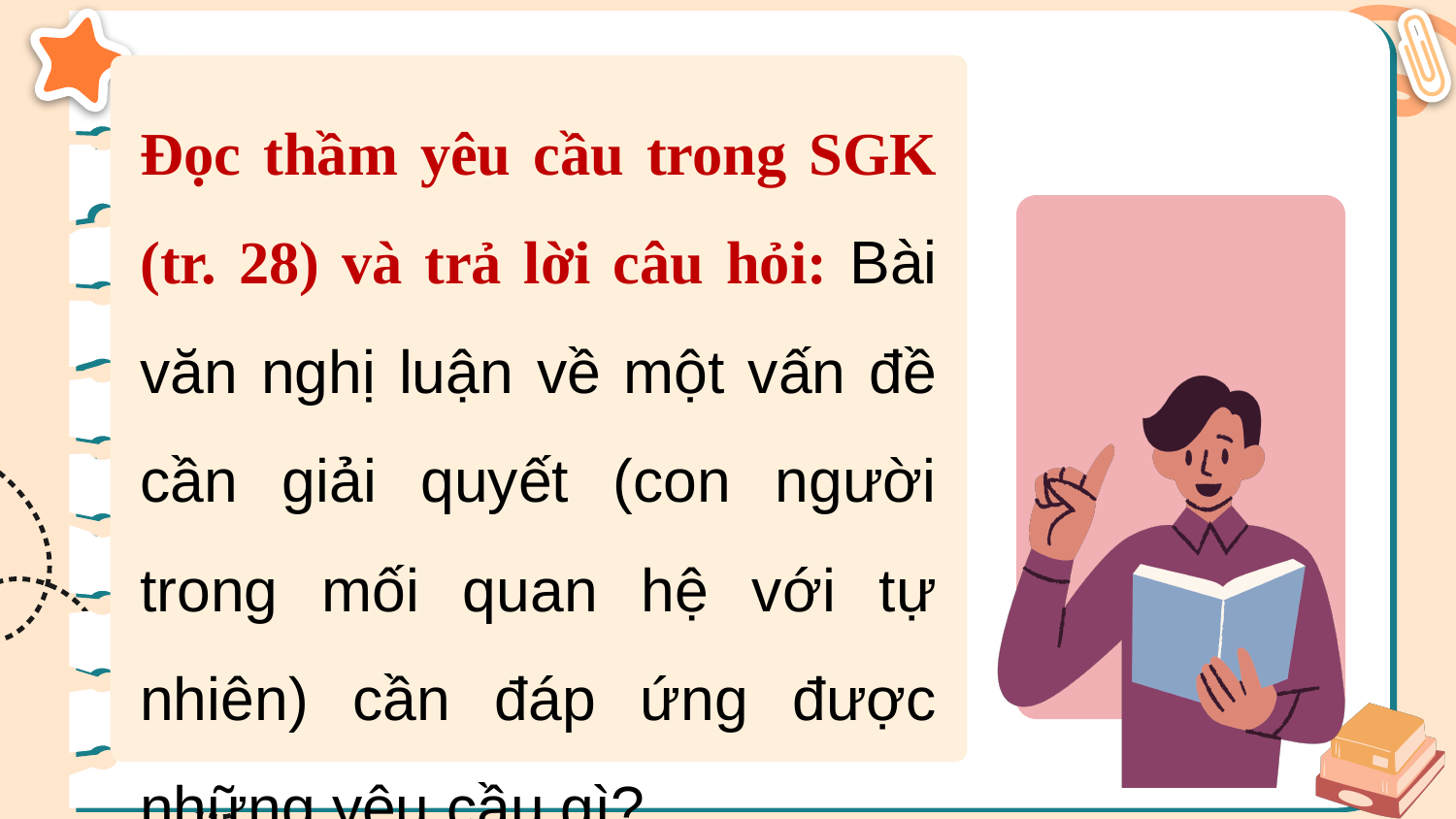

Đọc thầm yêu cầu trong SGK (tr. 28) và trả lời câu hỏi: Bài văn nghị luận về một vấn đề cần giải quyết (con người trong mối quan hệ với tự nhiên) cần đáp ứng được những yêu cầu gì?